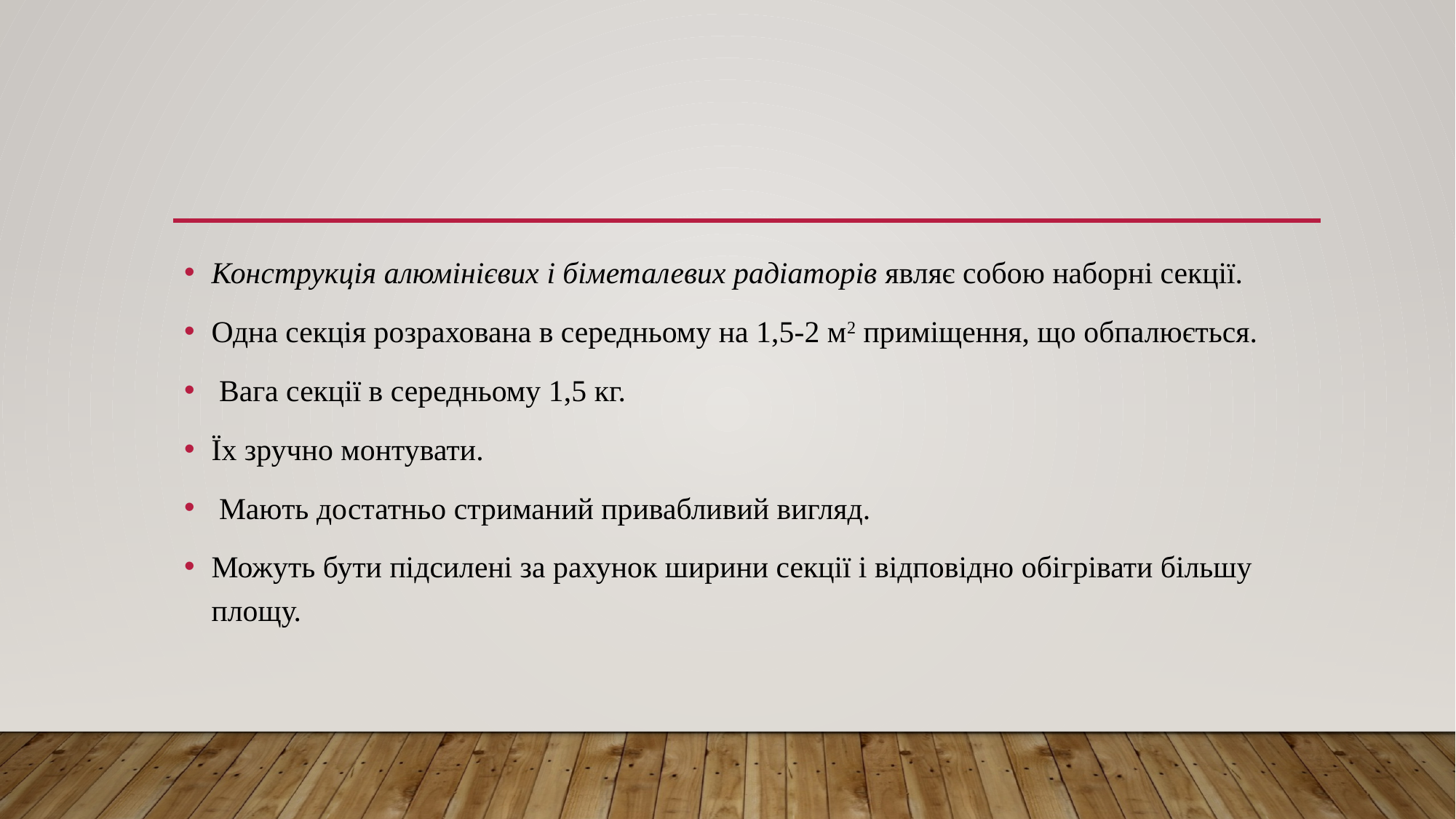

Конструкція алюмінієвих і біметалевих радіаторів являє собою наборні секції.
Одна секція розрахована в середньому на 1,5-2 м2 приміщення, що обпалюється.
 Вага секції в середньому 1,5 кг.
Їх зручно монтувати.
 Мають достатньо стриманий привабливий вигляд.
Можуть бути підсилені за рахунок ширини секції і відповідно обігрівати більшу площу.